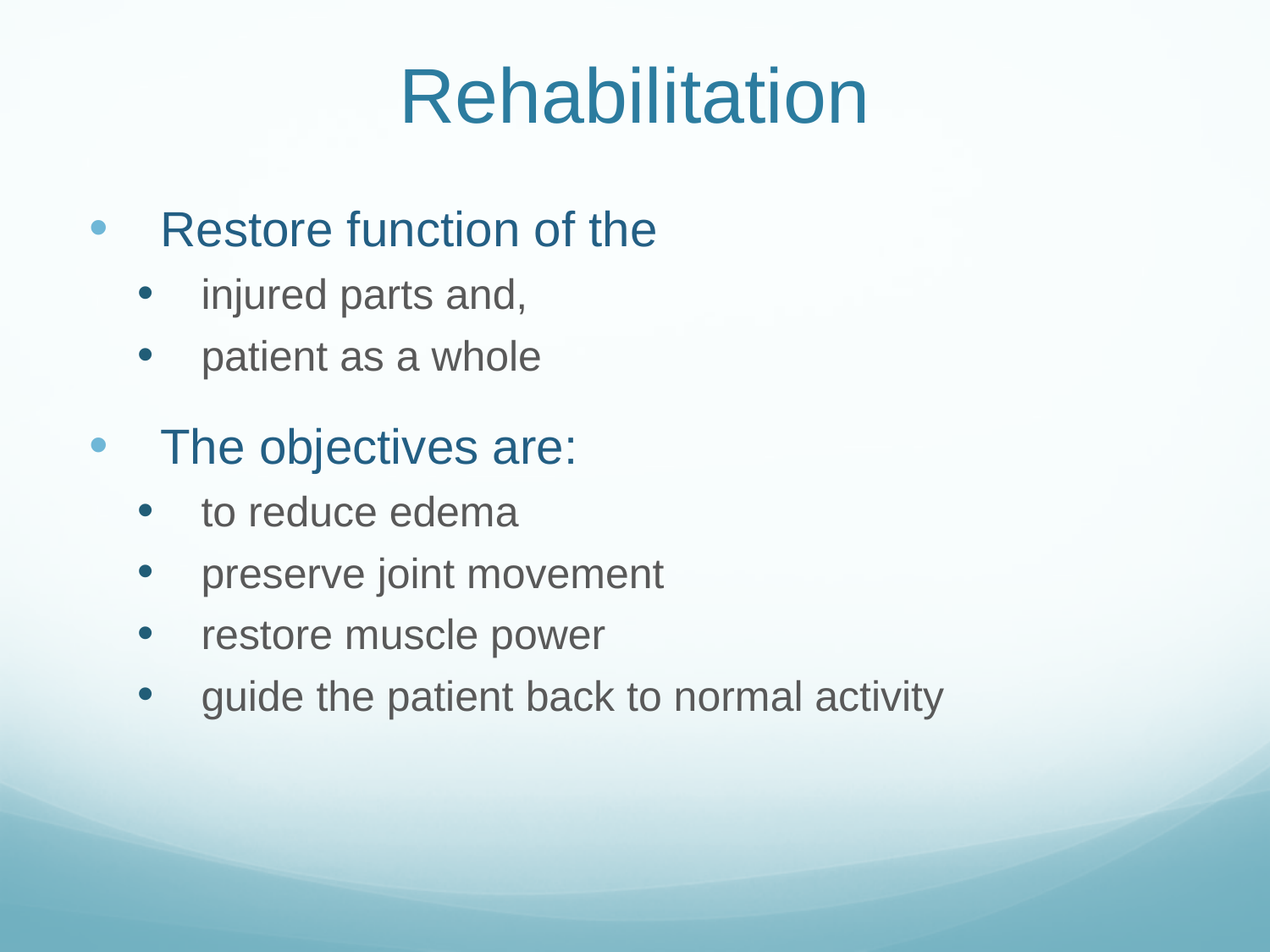

# Rehabilitation
Restore function of the
injured parts and,
patient as a whole
The objectives are:
to reduce edema
preserve joint movement
restore muscle power
guide the patient back to normal activity